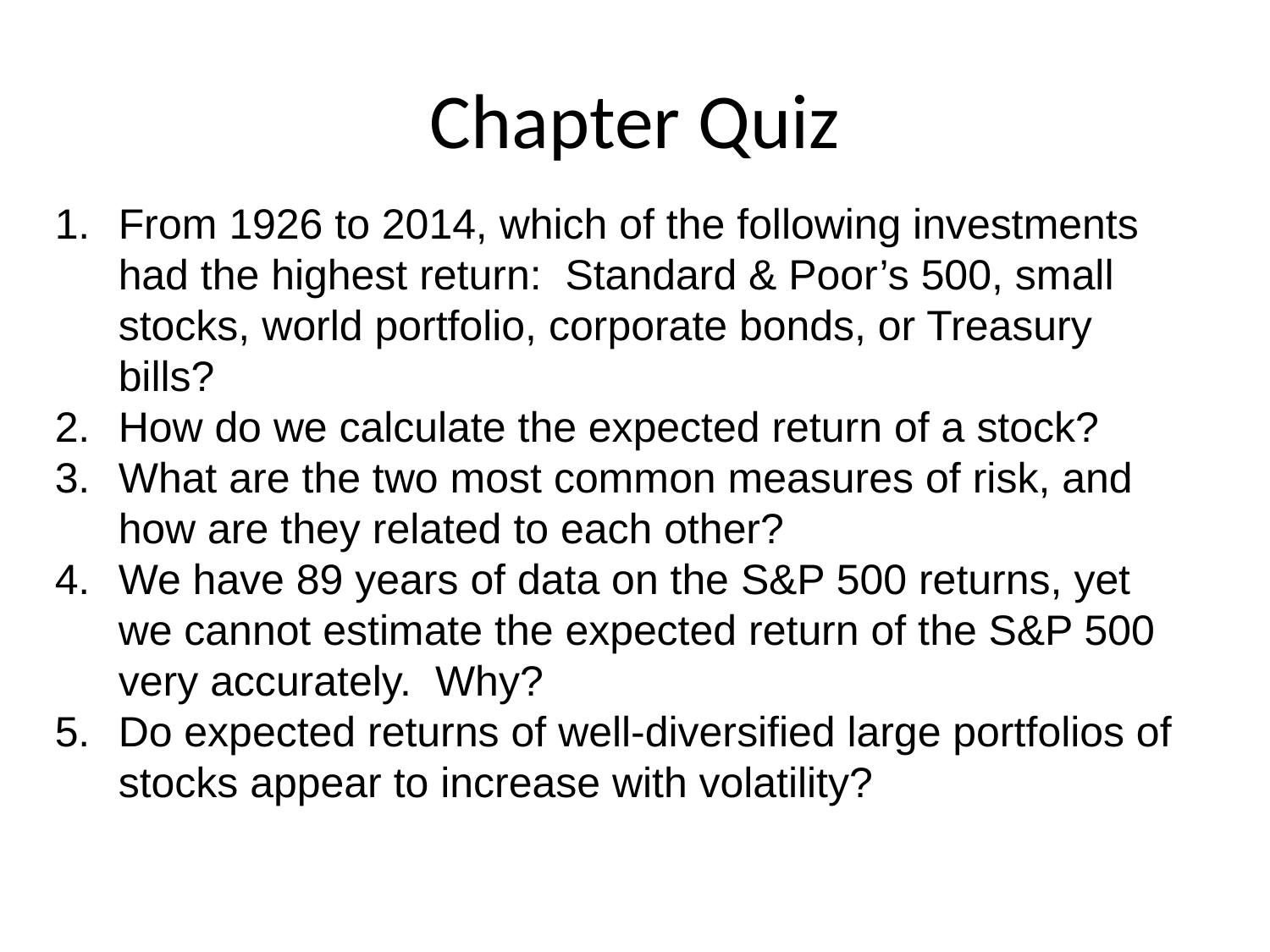

# Chapter Quiz
From 1926 to 2014, which of the following investments had the highest return:  Standard & Poor’s 500, small stocks, world portfolio, corporate bonds, or Treasury bills?
How do we calculate the expected return of a stock?
What are the two most common measures of risk, and how are they related to each other?
We have 89 years of data on the S&P 500 returns, yet we cannot estimate the expected return of the S&P 500 very accurately.  Why?
Do expected returns of well-diversified large portfolios of stocks appear to increase with volatility?